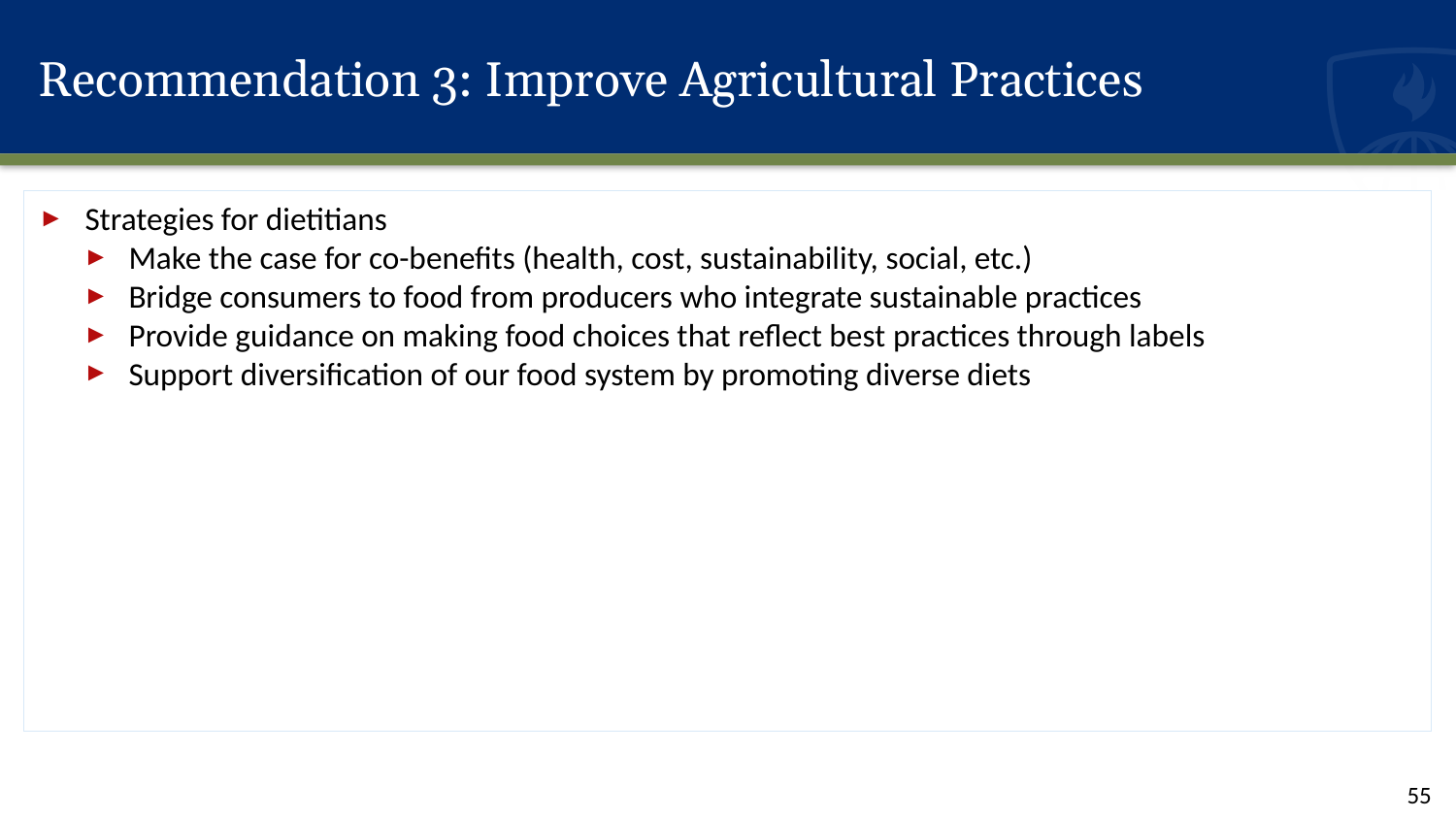

# Recommendation 3: Improve Agricultural Practices
Strategies for dietitians
Make the case for co-benefits (health, cost, sustainability, social, etc.)
Bridge consumers to food from producers who integrate sustainable practices
Provide guidance on making food choices that reflect best practices through labels
Support diversification of our food system by promoting diverse diets
55